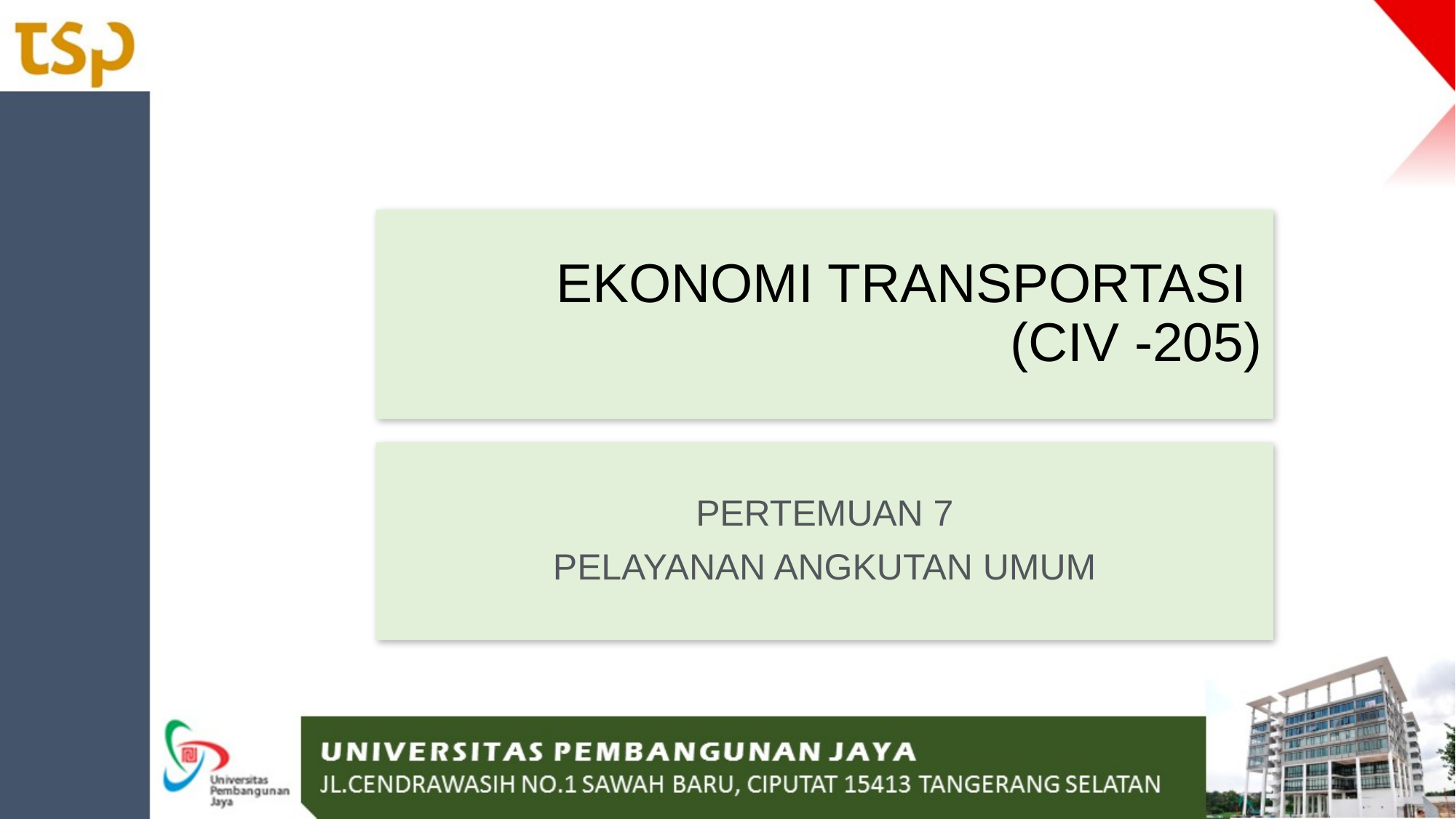

# EKONOMI TRANSPORTASI (CIV -205)
PERTEMUAN 7
PELAYANAN ANGKUTAN UMUM